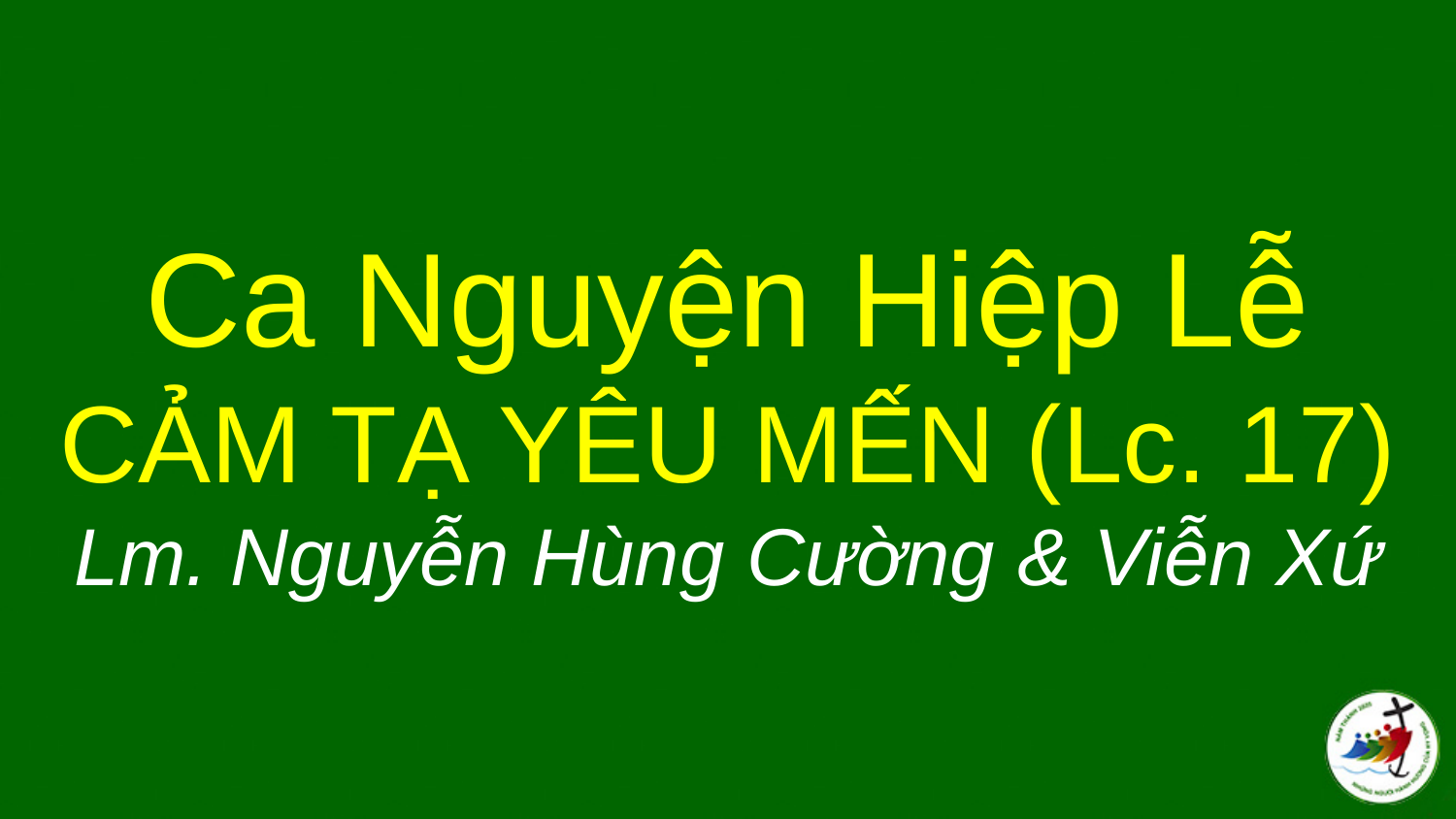

# Ca Nguyện Hiệp Lễ CẢM TẠ YÊU MẾN (Lc. 17) Lm. Nguyễn Hùng Cường & Viễn Xứ